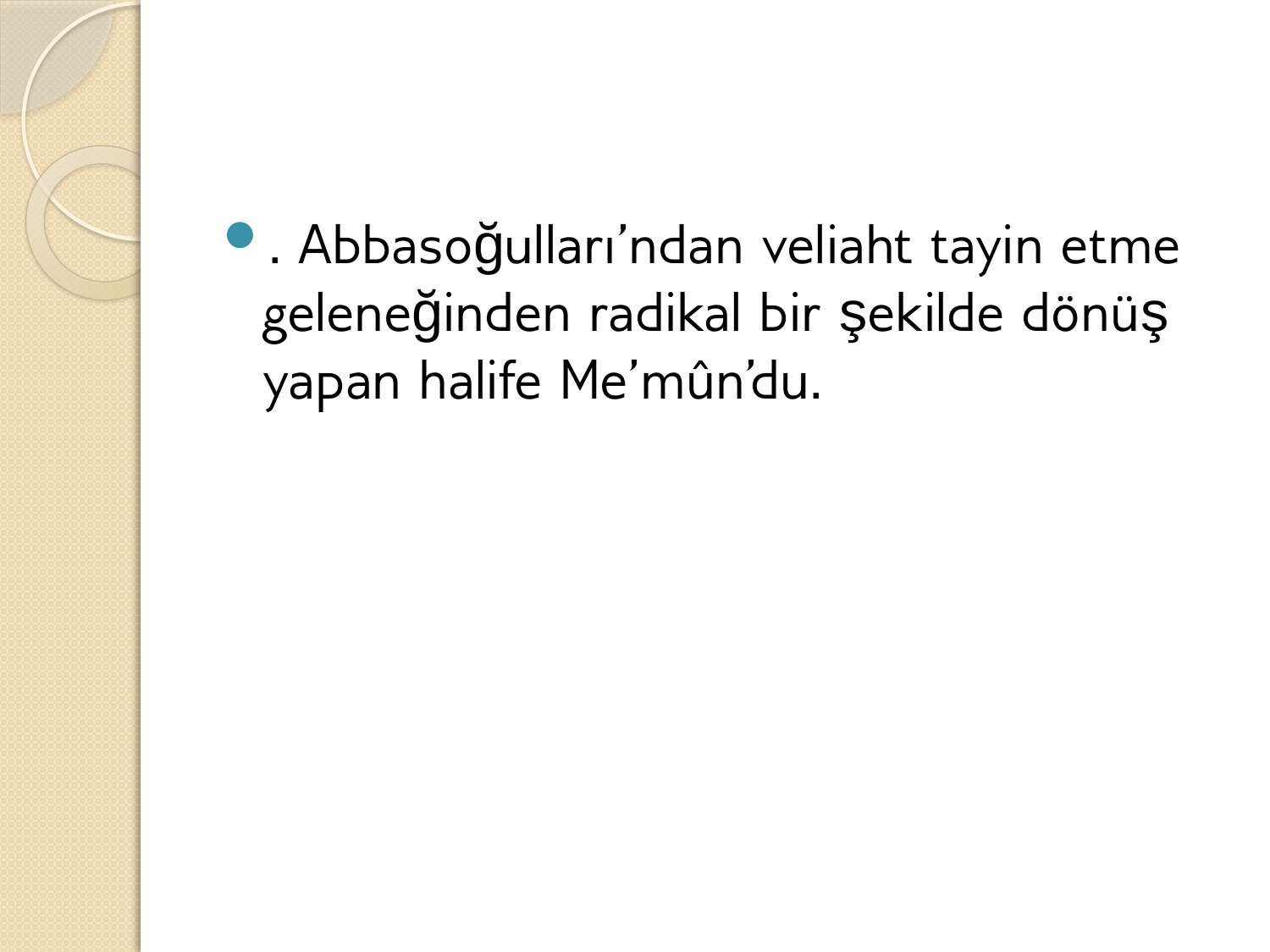

#
. Abbasoğulları’ndan veliaht tayin etme geleneğinden radikal bir şekilde dönüş yapan halife Me’mûn’du.